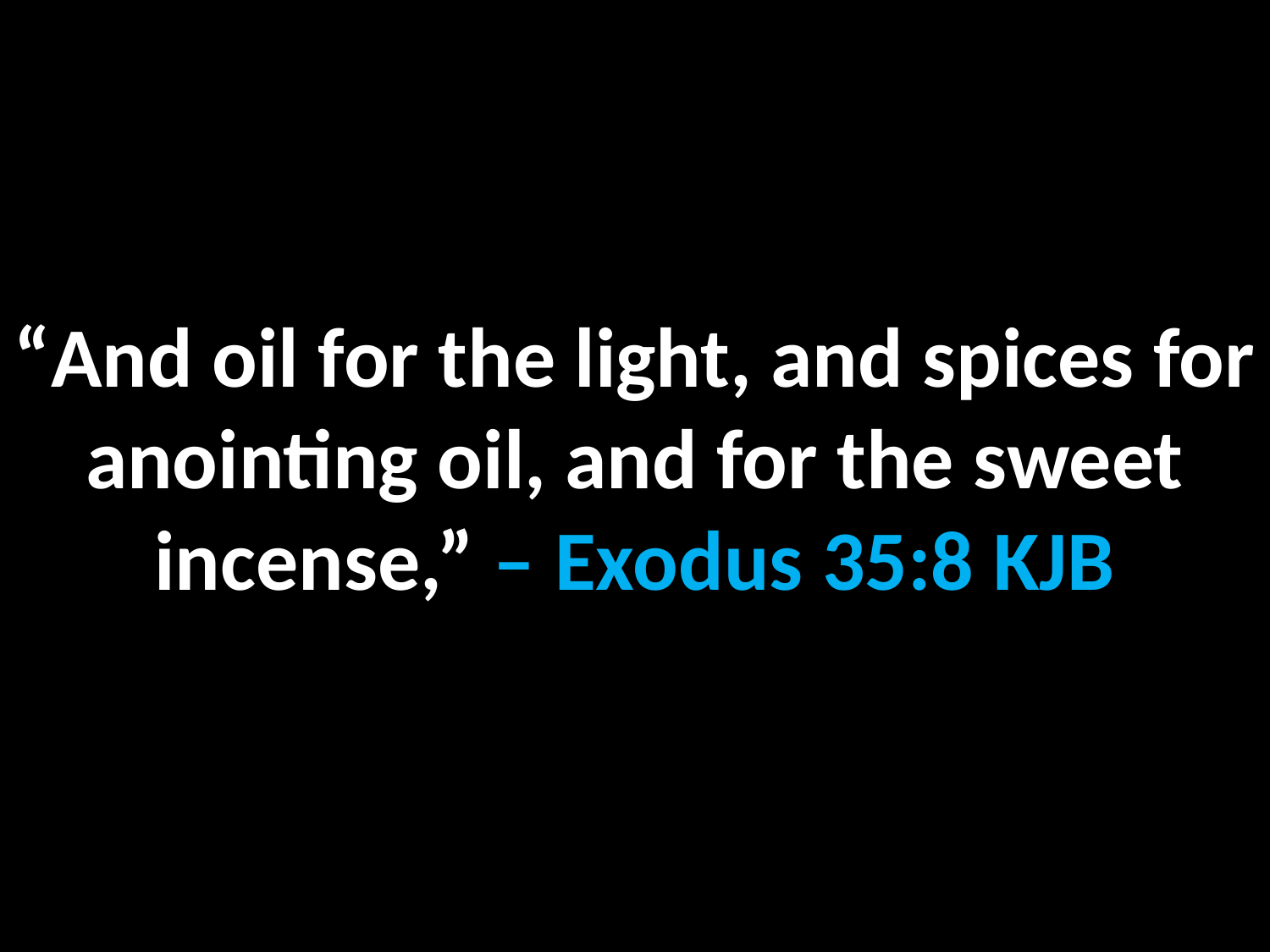

“And oil for the light, and spices for anointing oil, and for the sweet incense,” – Exodus 35:8 KJB